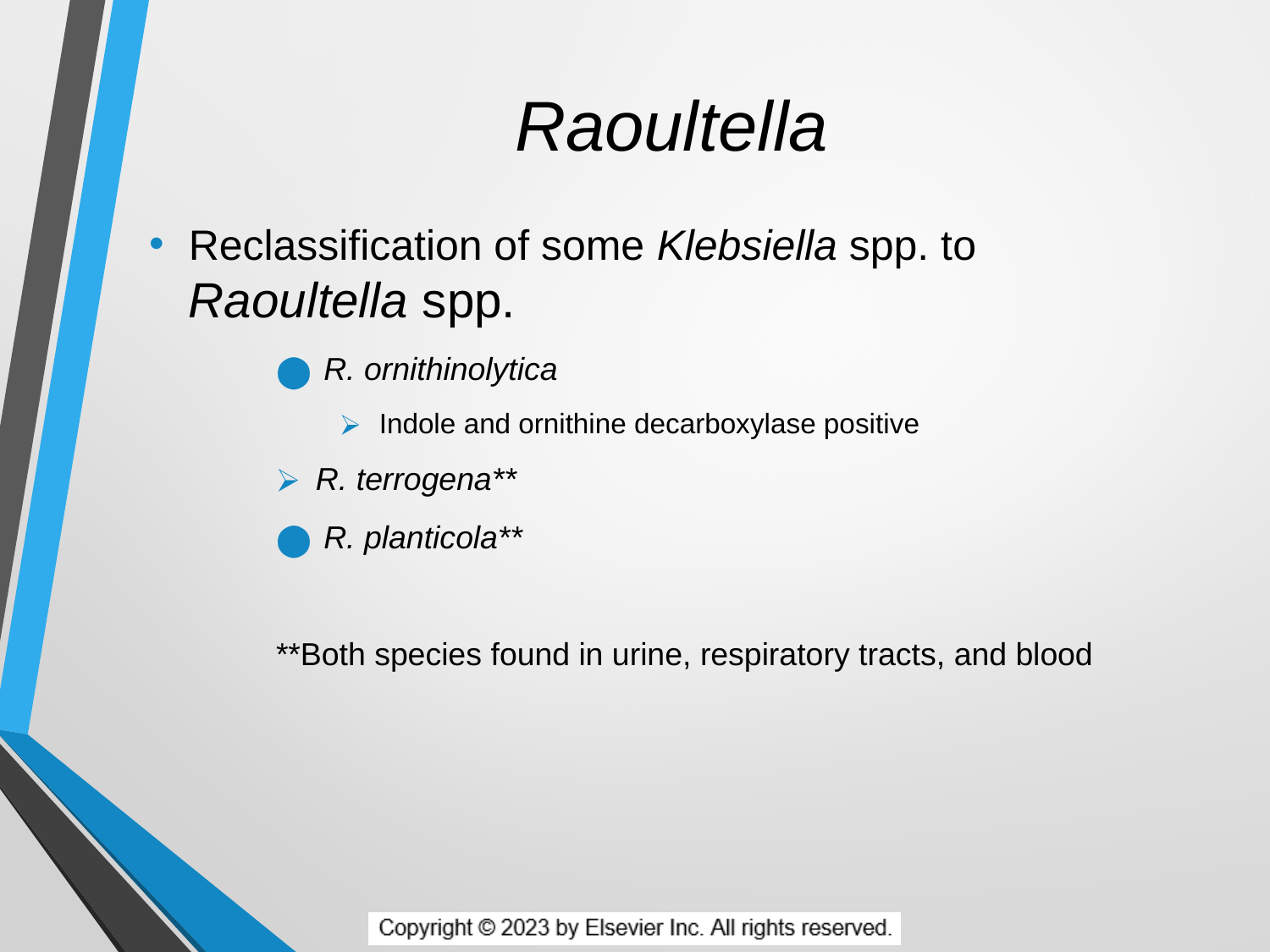

# Raoultella
Reclassification of some Klebsiella spp. to Raoultella spp.
R. ornithinolytica
Indole and ornithine decarboxylase positive
R. terrogena**
R. planticola**

**Both species found in urine, respiratory tracts, and blood